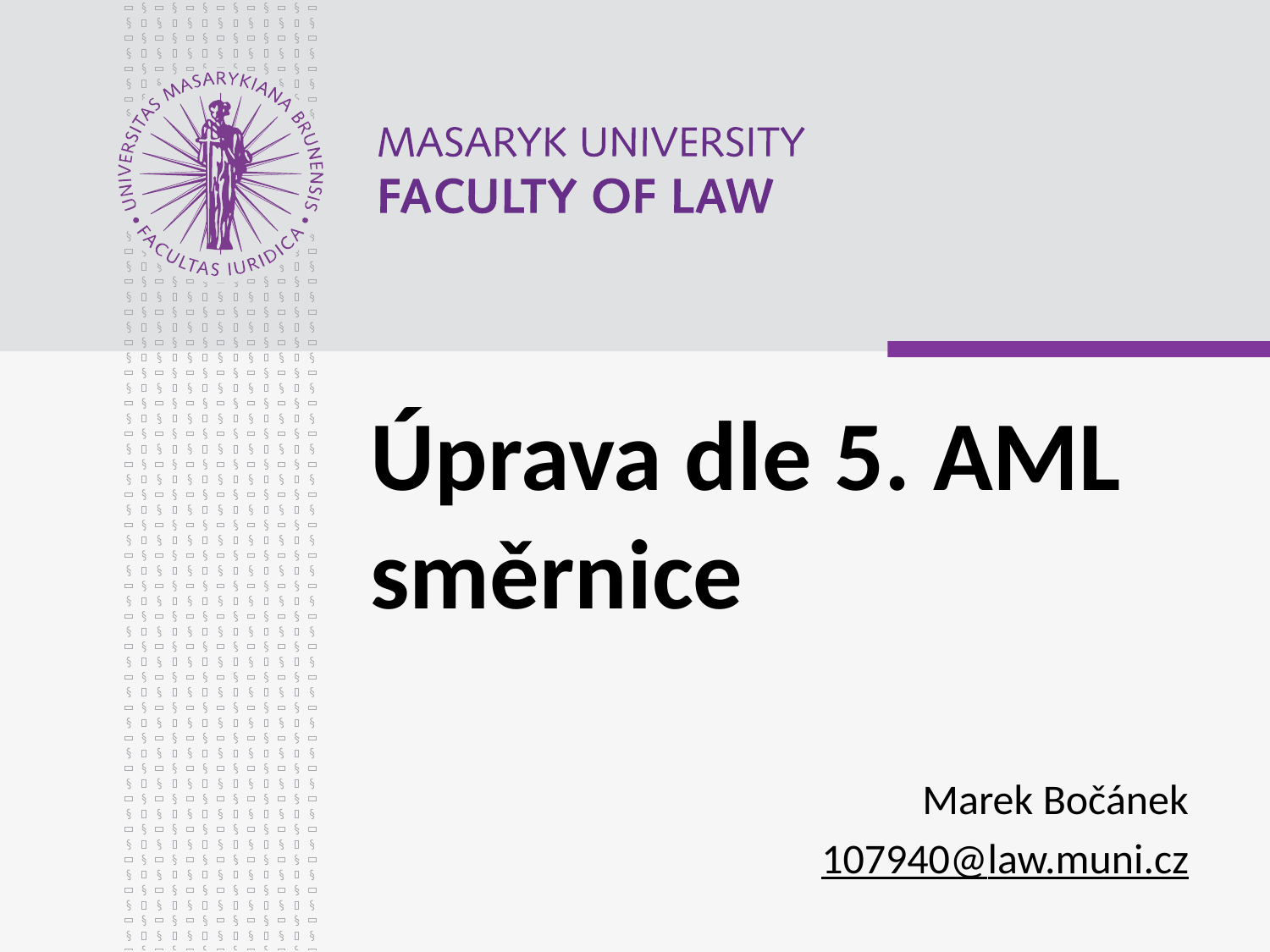

# Úprava dle 5. AML směrnice
Marek Bočánek
107940@law.muni.cz